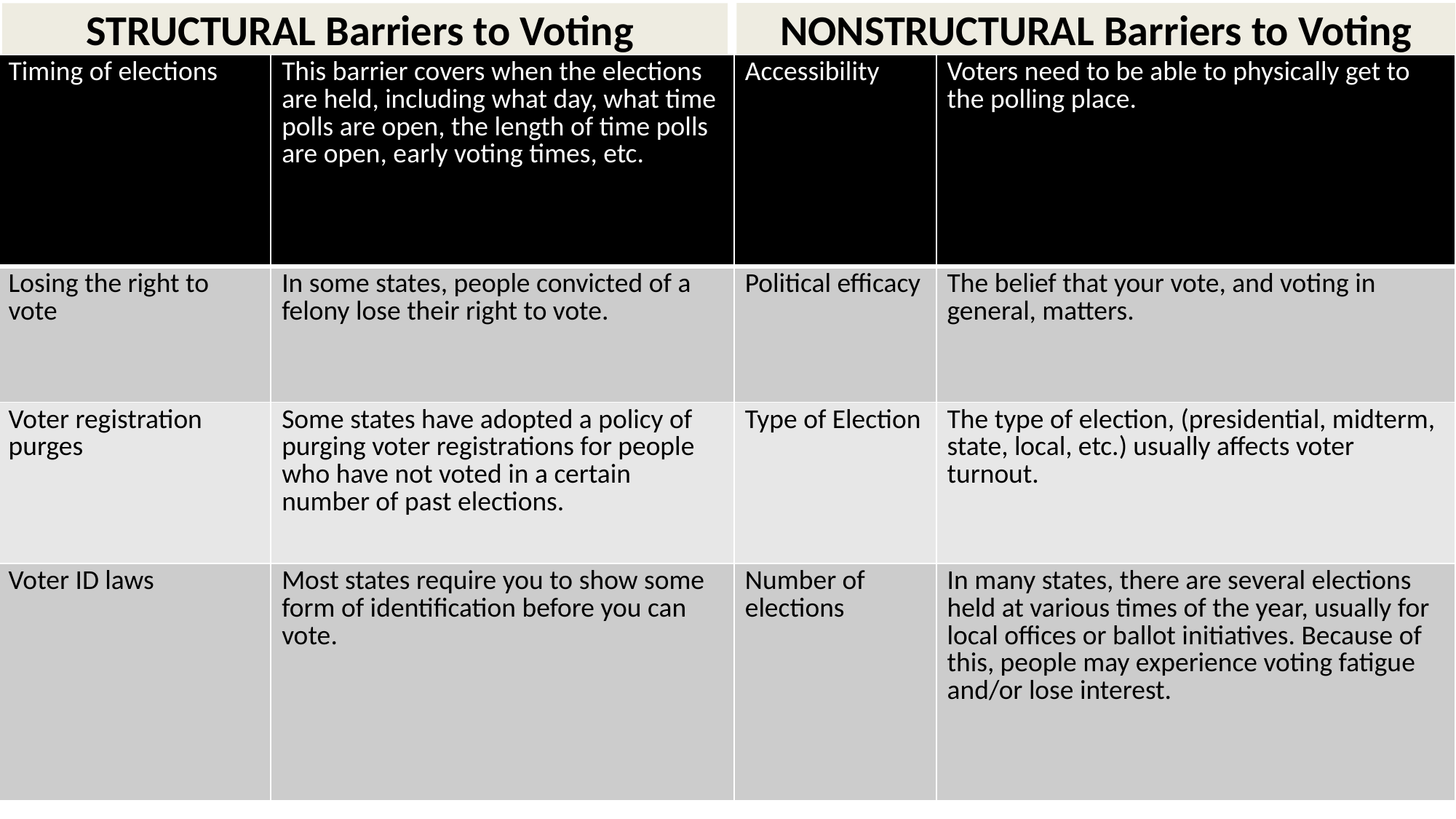

NONSTRUCTURAL Barriers to Voting
STRUCTURAL Barriers to Voting
| Timing of elections | This barrier covers when the elections are held, including what day, what time polls are open, the length of time polls are open, early voting times, etc. | Accessibility | Voters need to be able to physically get to the polling place. |
| --- | --- | --- | --- |
| Losing the right to vote | In some states, people convicted of a felony lose their right to vote. | Political efficacy | The belief that your vote, and voting in general, matters. |
| Voter registration purges | Some states have adopted a policy of purging voter registrations for people who have not voted in a certain number of past elections. | Type of Election | The type of election, (presidential, midterm, state, local, etc.) usually affects voter turnout. |
| Voter ID laws | Most states require you to show some form of identification before you can vote. | Number of elections | In many states, there are several elections held at various times of the year, usually for local offices or ballot initiatives. Because of this, people may experience voting fatigue and/or lose interest. |